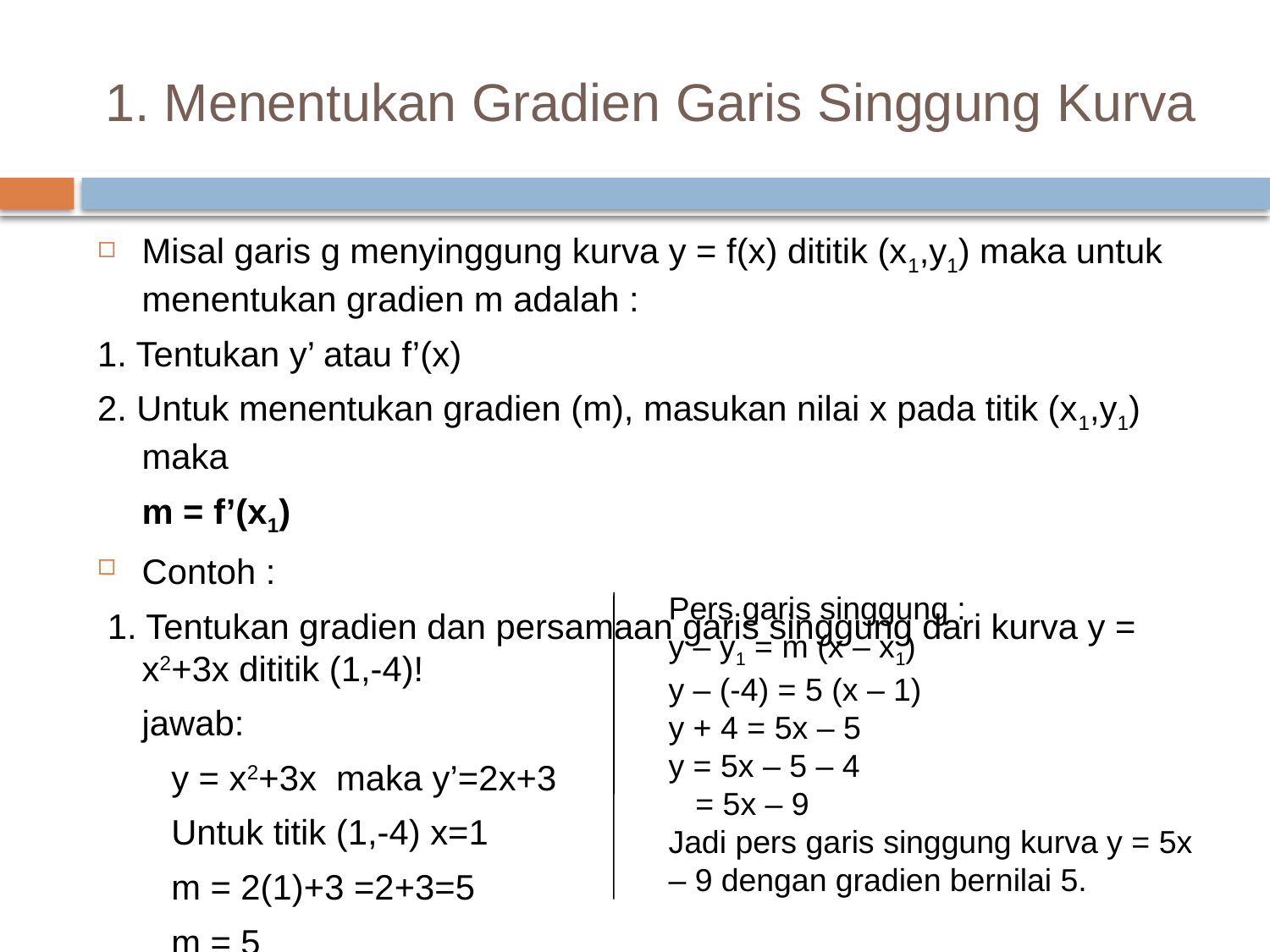

# 1. Menentukan Gradien Garis Singgung Kurva
Misal garis g menyinggung kurva y = f(x) dititik (x1,y1) maka untuk menentukan gradien m adalah :
1. Tentukan y’ atau f’(x)
2. Untuk menentukan gradien (m), masukan nilai x pada titik (x1,y1)  maka
	m = f’(x1)
Contoh :
 1. Tentukan gradien dan persamaan garis singgung dari kurva y = x2+3x dititik (1,-4)!
	jawab:
	   y = x2+3x  maka y’=2x+3
	   Untuk titik (1,-4) x=1
	   m = 2(1)+3 =2+3=5
	   m = 5

Pers garis singgung :
y – y1 = m (x – x1)
y – (-4) = 5 (x – 1)
y + 4 = 5x – 5
y = 5x – 5 – 4
   = 5x – 9
Jadi pers garis singgung kurva y = 5x – 9 dengan gradien bernilai 5.